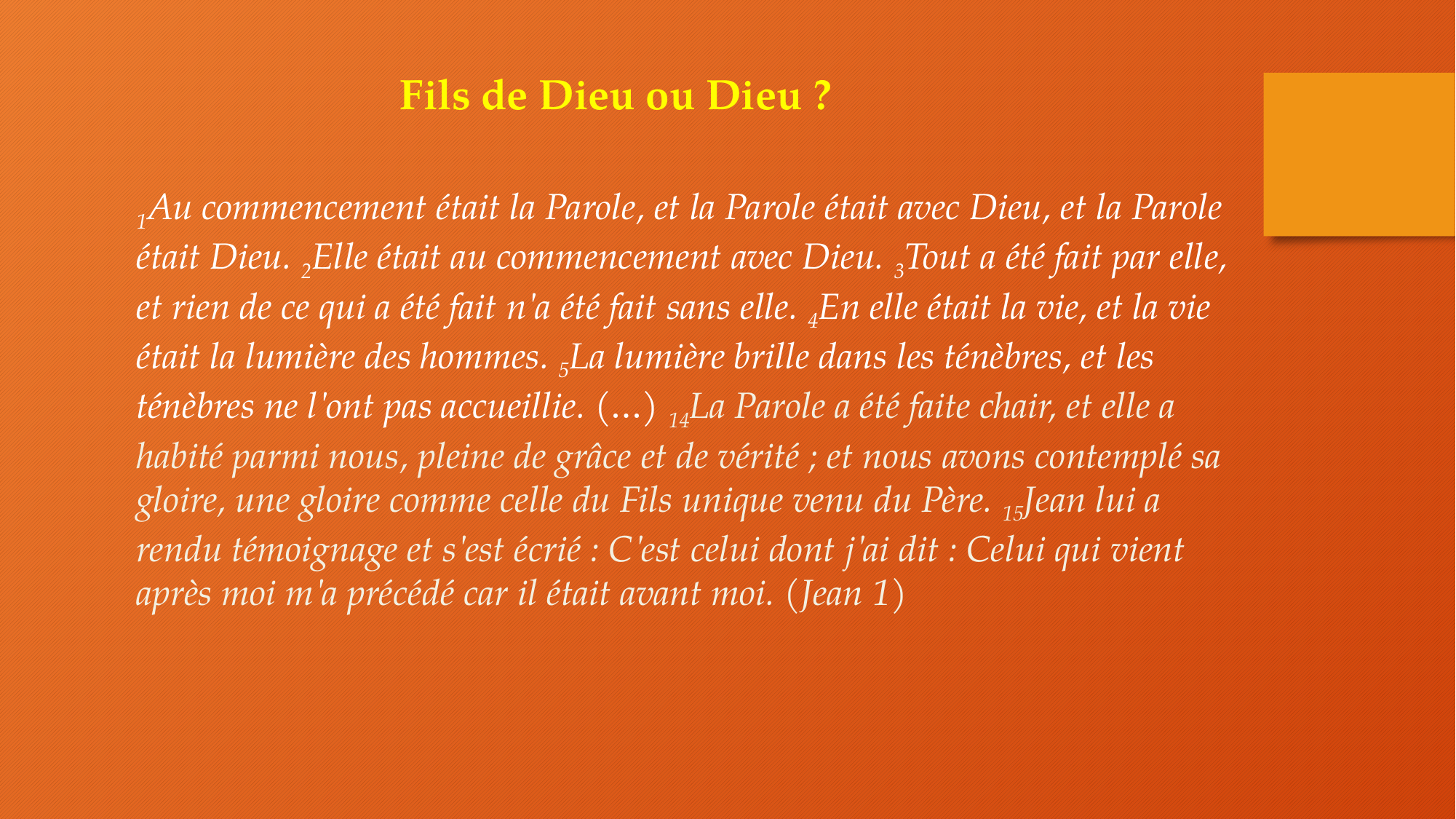

Fils de Dieu ou Dieu ?
1Au commencement était la Parole, et la Parole était avec Dieu, et la Parole était Dieu. 2Elle était au commencement avec Dieu. 3Tout a été fait par elle, et rien de ce qui a été fait n'a été fait sans elle. 4En elle était la vie, et la vie était la lumière des hommes. 5La lumière brille dans les ténèbres, et les ténèbres ne l'ont pas accueillie. (…) 14La Parole a été faite chair, et elle a habité parmi nous, pleine de grâce et de vérité ; et nous avons contemplé sa gloire, une gloire comme celle du Fils unique venu du Père. 15Jean lui a rendu témoignage et s'est écrié : C'est celui dont j'ai dit : Celui qui vient après moi m'a précédé car il était avant moi. (Jean 1)